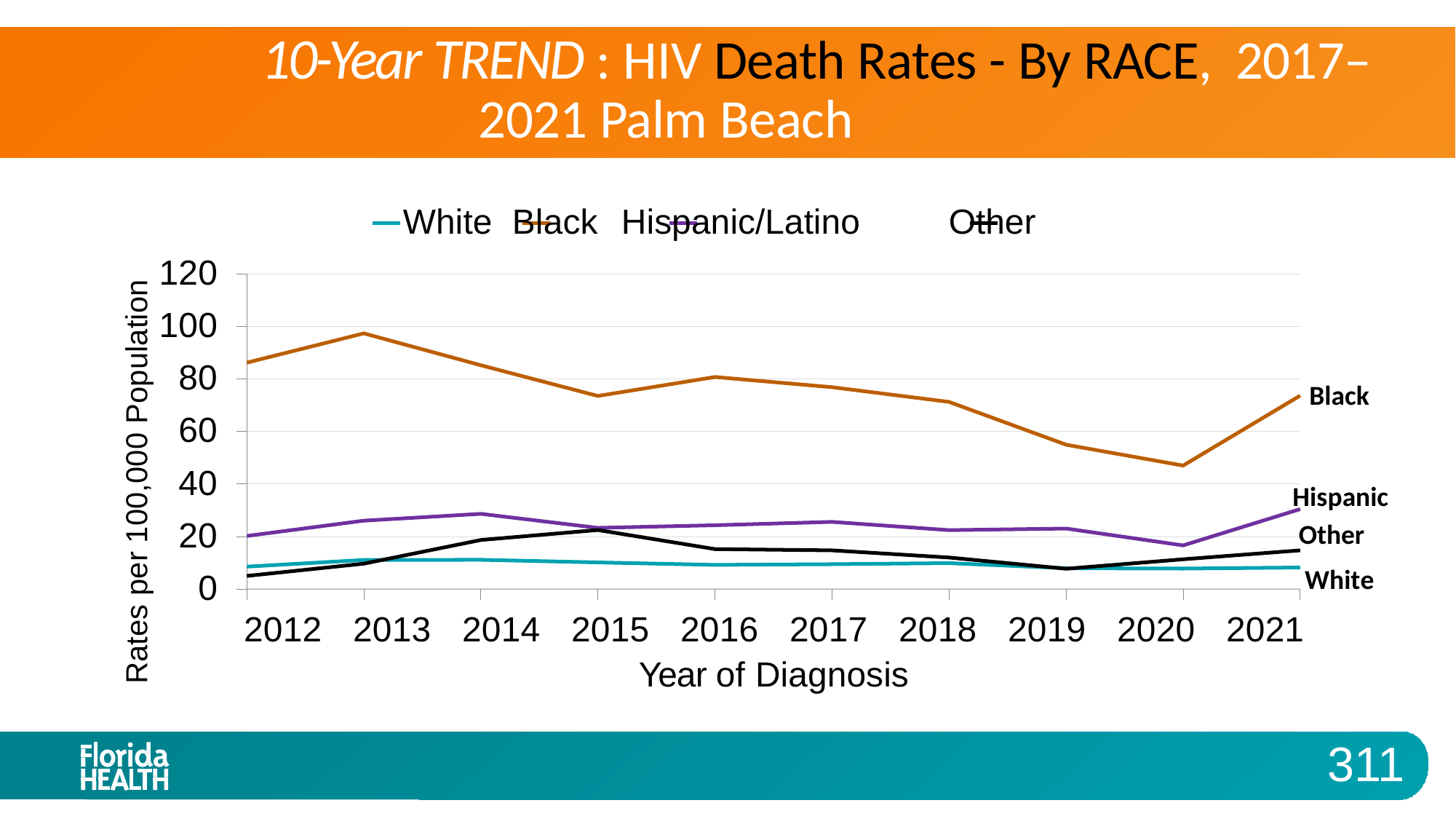

# 10-Year TREND : HIV Death Rates - By RACE,  2017–2021 Palm Beach
White	Black	Hispanic/Latino	Other

120
100
80
60
40
20
0

Rates per 100,000 Population

Black

Hispanic  Other

White

2012	2013	2014	2015	2016	2017	2018	2019	2020	2021
Year of Diagnosis

311